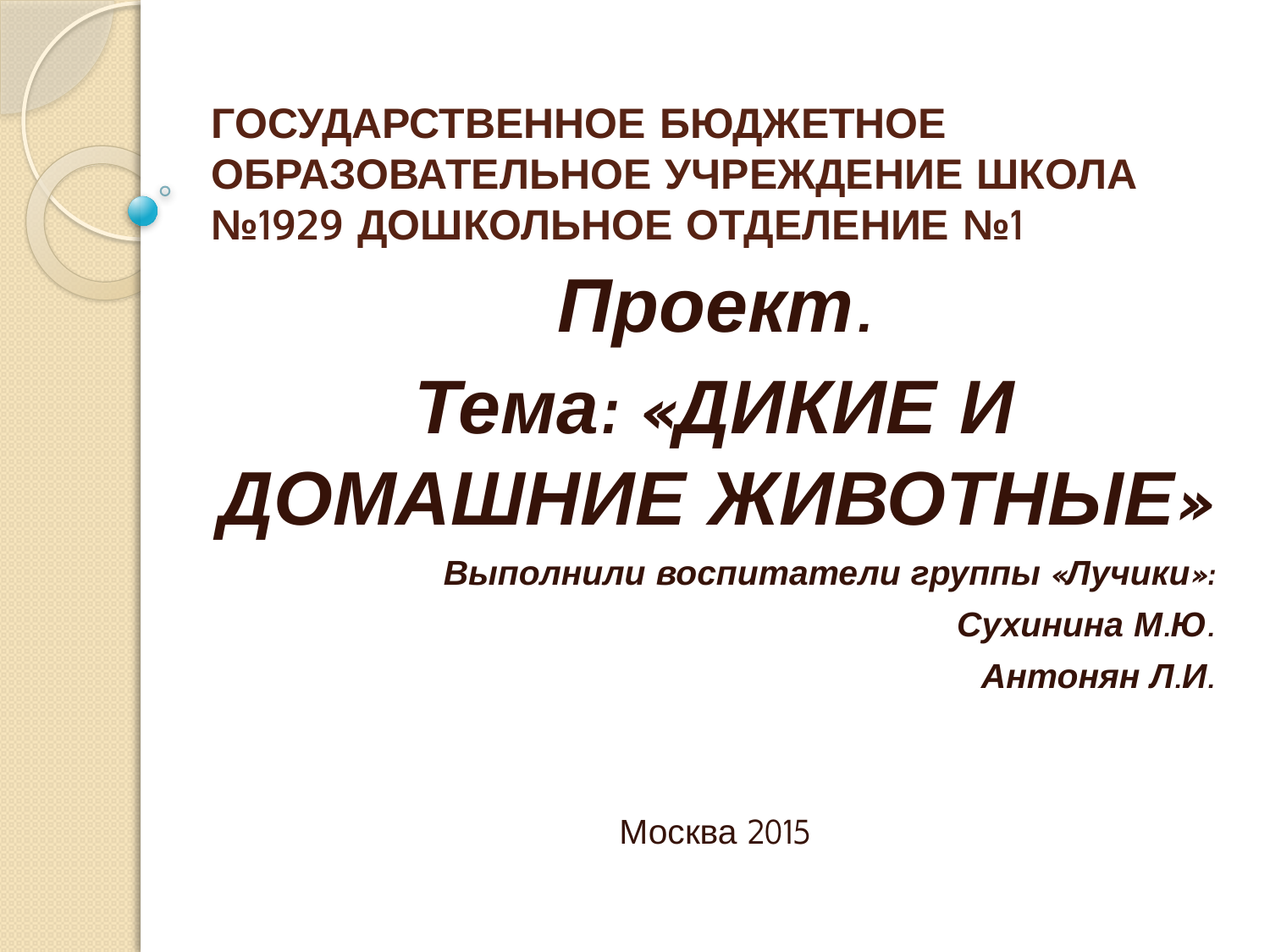

# ГОСУДАРСТВЕННОЕ БЮДЖЕТНОЕ ОБРАЗОВАТЕЛЬНОЕ УЧРЕЖДЕНИЕ ШКОЛА №1929 ДОШКОЛЬНОЕ ОТДЕЛЕНИЕ №1
Проект.
Тема: «ДИКИЕ И ДОМАШНИЕ ЖИВОТНЫЕ»
Выполнили воспитатели группы «Лучики»:
Сухинина М.Ю.
Антонян Л.И.

Москва 2015